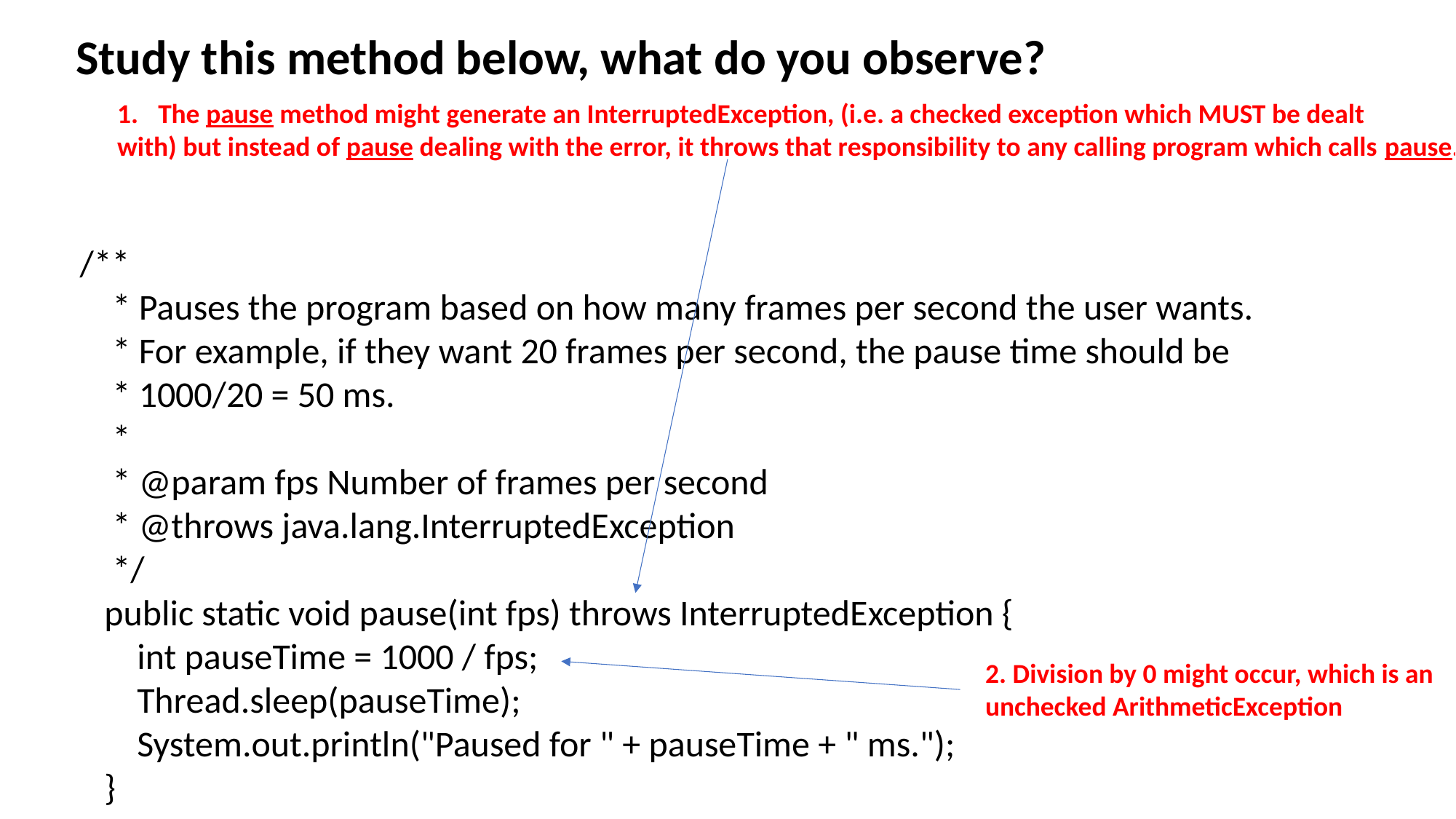

Study this method below, what do you observe?
The pause method might generate an InterruptedException, (i.e. a checked exception which MUST be dealt
with) but instead of pause dealing with the error, it throws that responsibility to any calling program which calls pause.
 /**
     * Pauses the program based on how many frames per second the user wants.
     * For example, if they want 20 frames per second, the pause time should be
     * 1000/20 = 50 ms.
     *
     * @param fps Number of frames per second
     * @throws java.lang.InterruptedException
     */
    public static void pause(int fps) throws InterruptedException {
        int pauseTime = 1000 / fps;
        Thread.sleep(pauseTime);
        System.out.println("Paused for " + pauseTime + " ms.");
    }
2. Division by 0 might occur, which is an
unchecked ArithmeticException